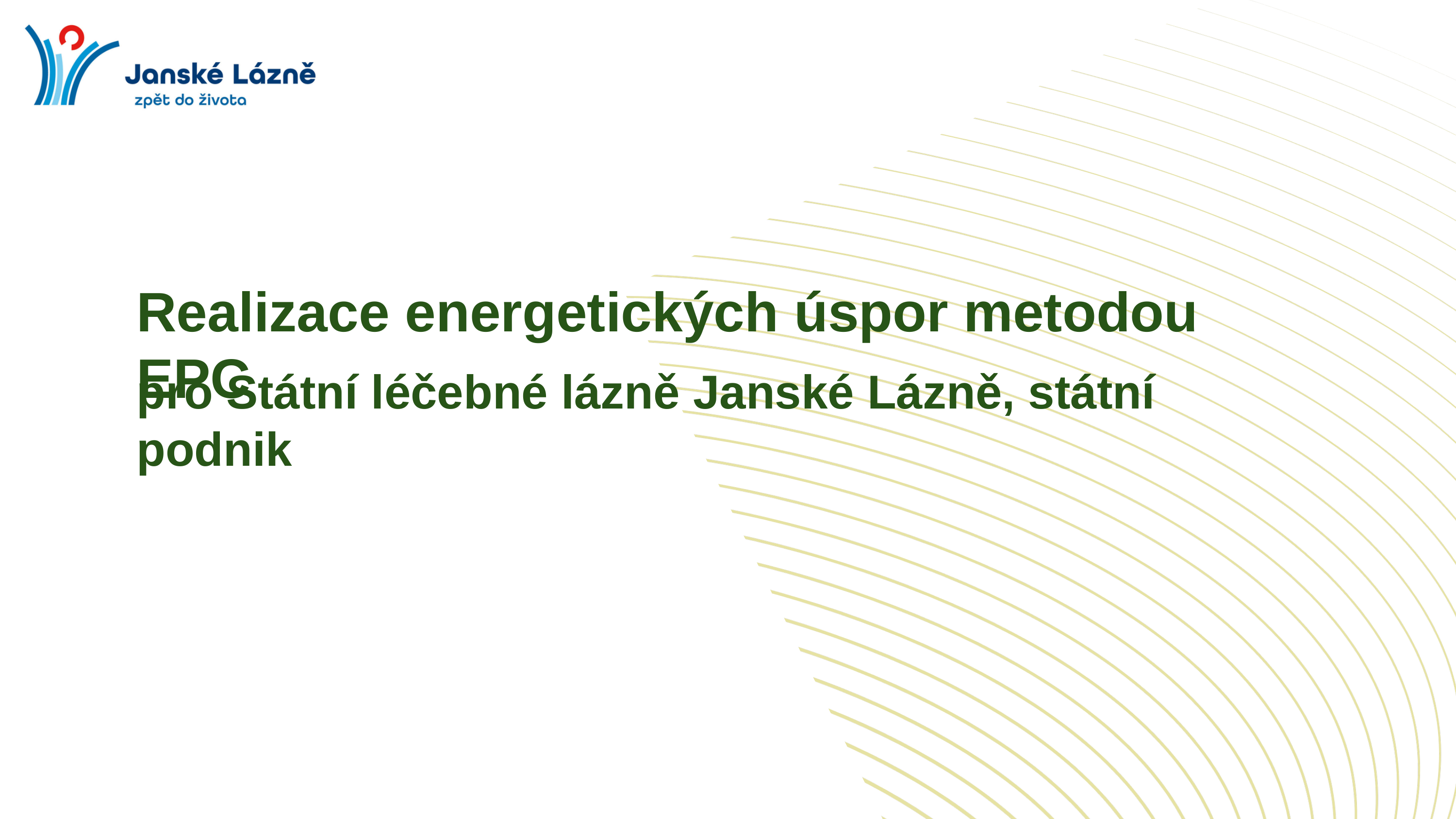

Realizace energetických úspor metodou EPC

pro Státní léčebné lázně Janské Lázně, státní podnik